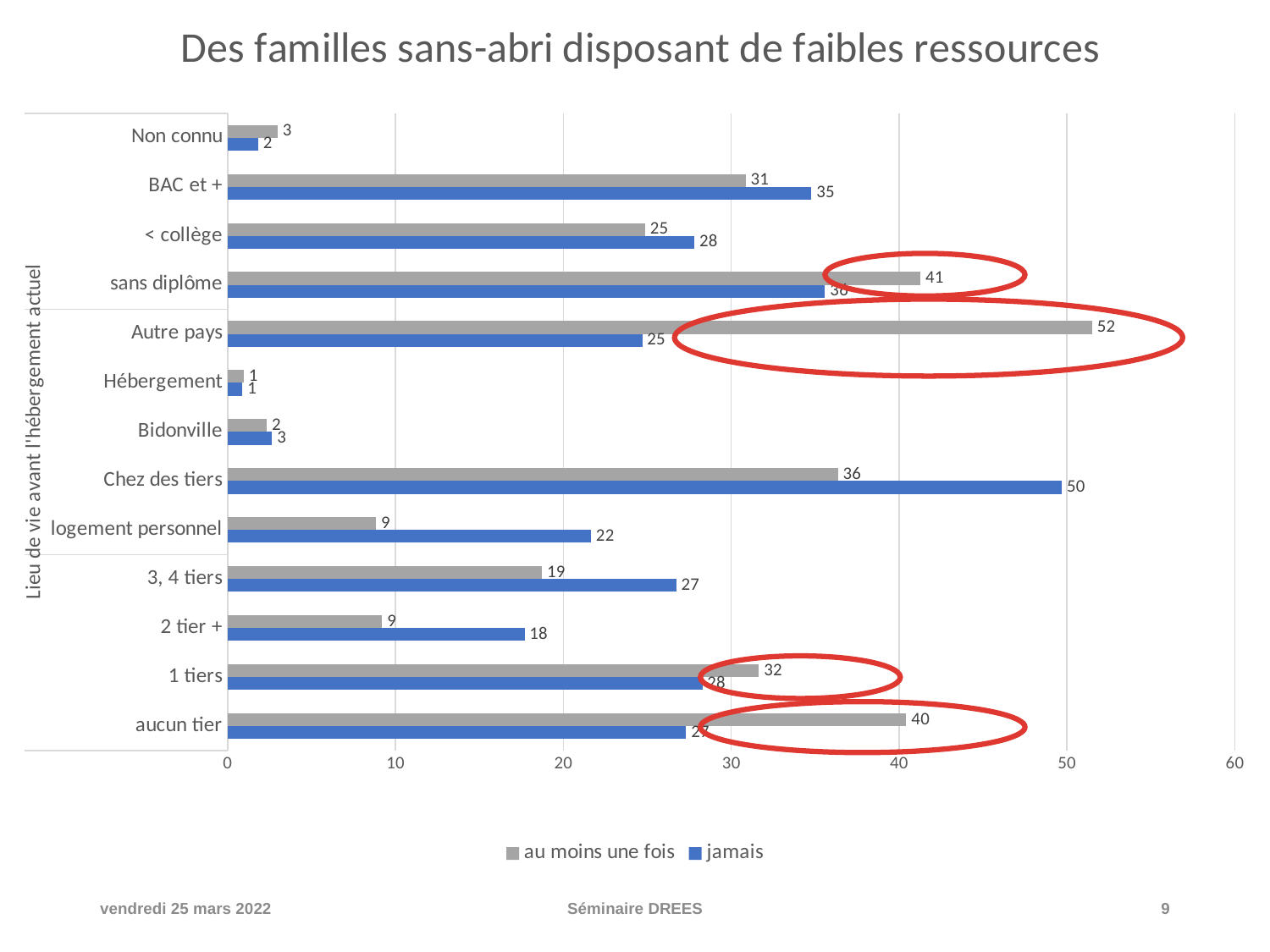

### Chart: Des familles sans-abri disposant de faibles ressources

| Category | jamais | au moins une fois |
|---|---|---|
| aucun tier | 27.31 | 40.43 |
| 1 tiers | 28.28 | 31.65 |
| 2 tier + | 17.69 | 9.2 |
| 3, 4 tiers | 26.72 | 18.72 |
| logement personnel | 21.65 | 8.84 |
| Chez des tiers | 49.69 | 36.36 |
| Bidonville | 2.65 | 2.34 |
| Hébergement | 0.88 | 0.97 |
| Autre pays | 24.7 | 51.5 |
| sans diplôme | 35.59 | 41.28 |
| < collège | 27.81 | 24.88 |
| BAC et + | 34.78 | 30.86 |
| Non connu | 1.82 | 2.98 |

vendredi 25 mars 2022
Séminaire DREES
9